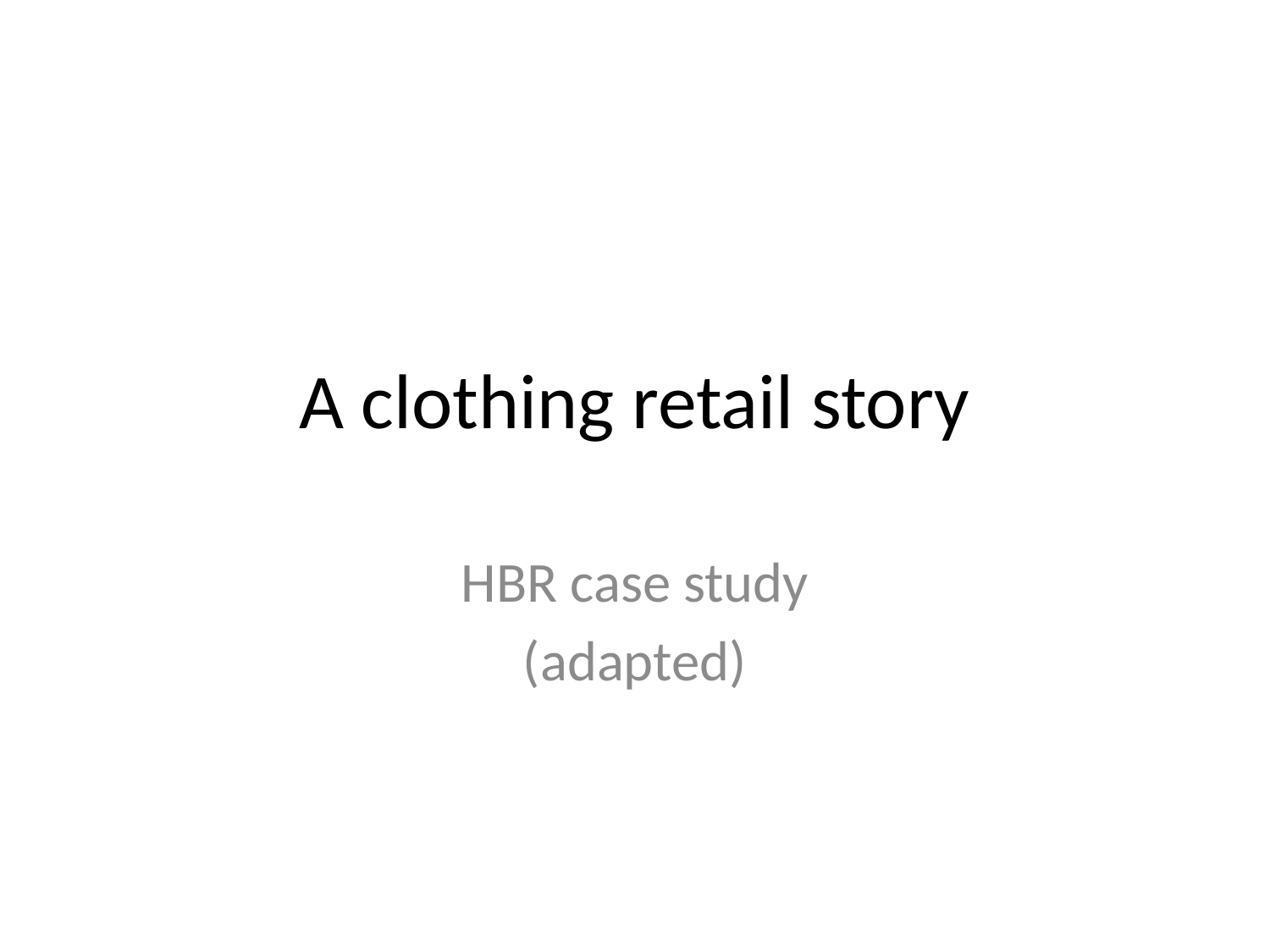

# A clothing retail story
HBR case study
(adapted)